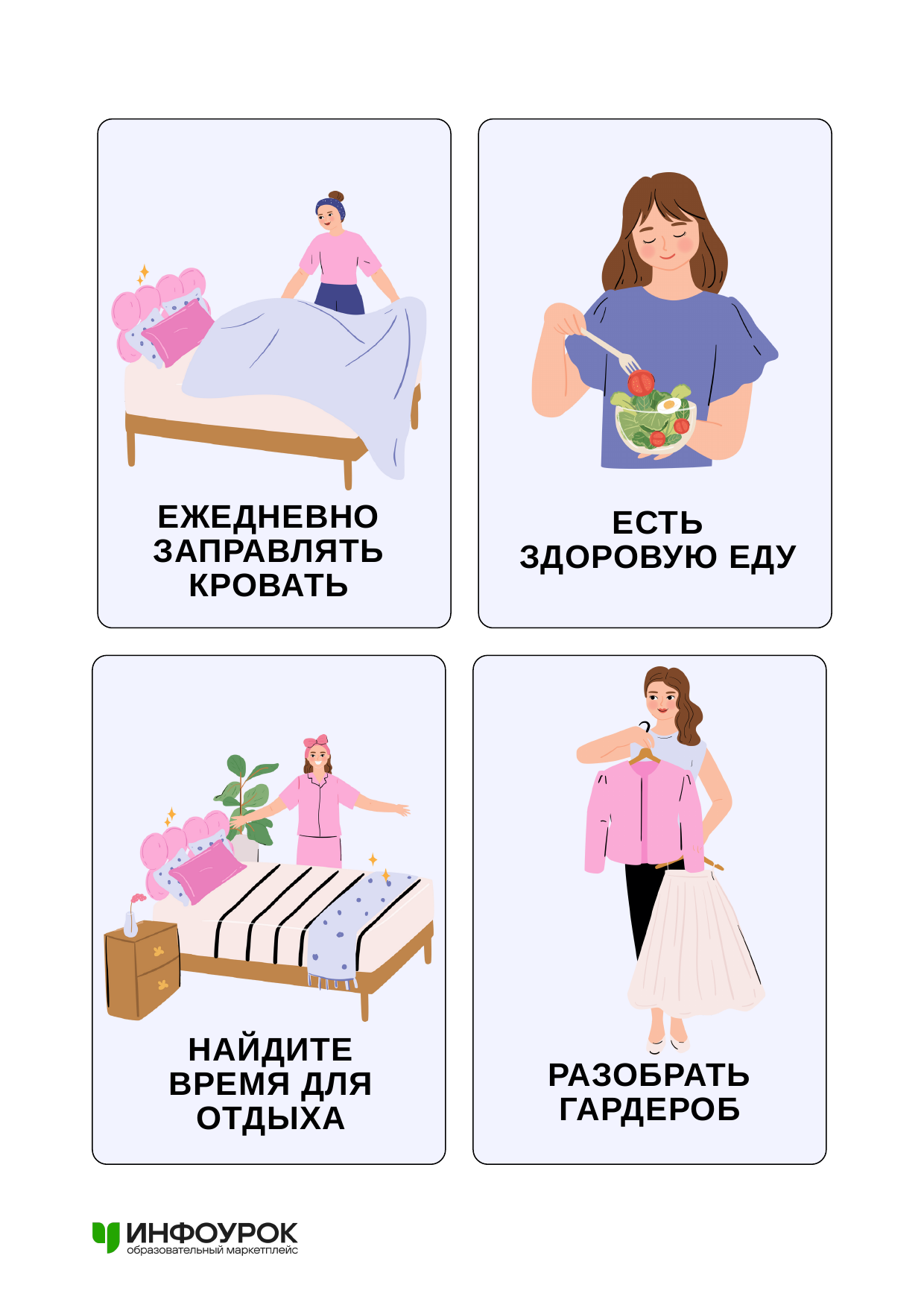

ЕЖЕДНЕВНО ЗАПРАВЛЯТЬ КРОВАТЬ
ЕСТЬ ЗДОРОВУЮ ЕДУ

НАЙДИТЕ ВРЕМЯ ДЛЯ ОТДЫХА
РАЗОБРАТЬ ГАРДЕРОБ